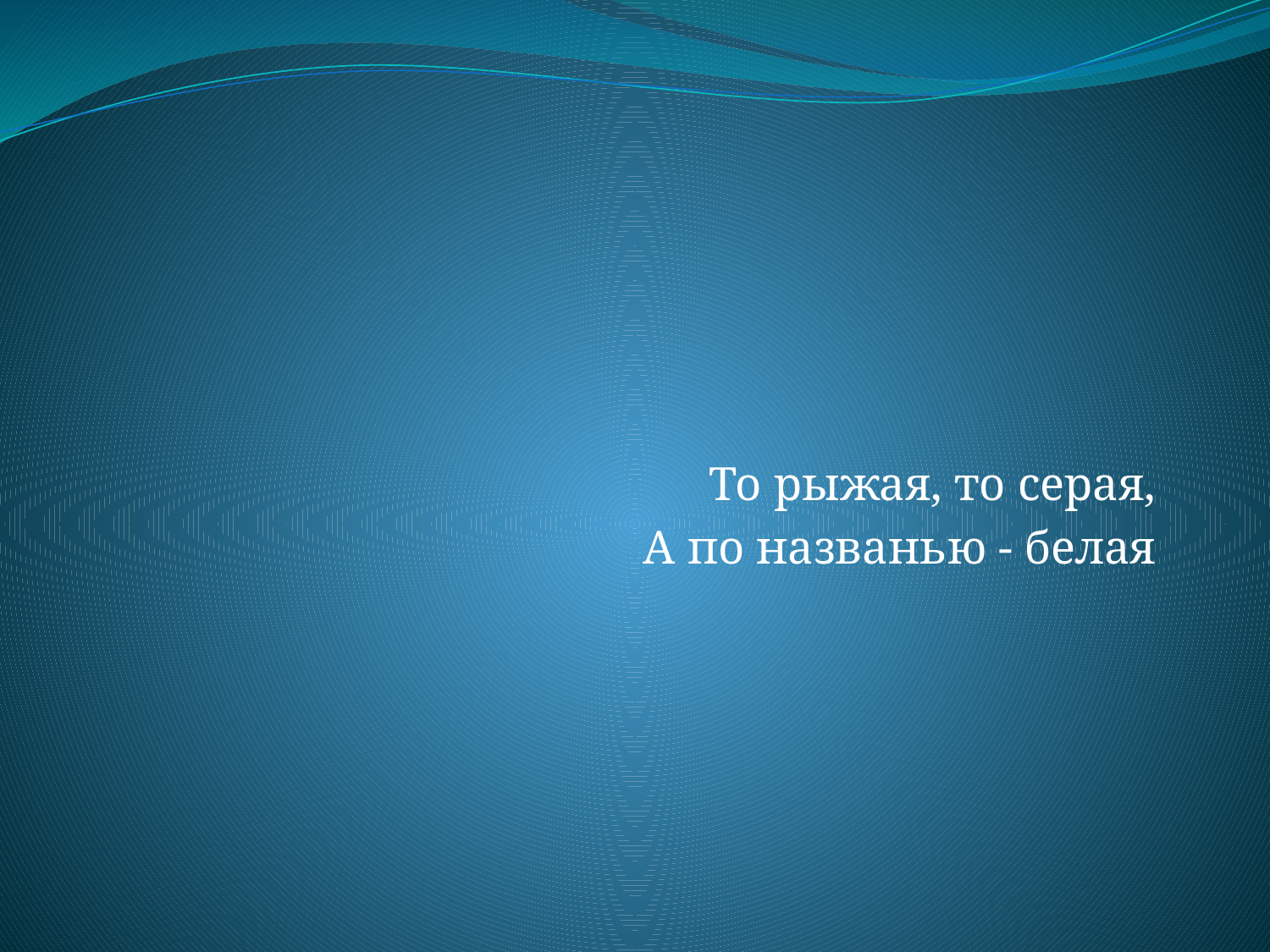

То рыжая, то серая,
А по названью - белая